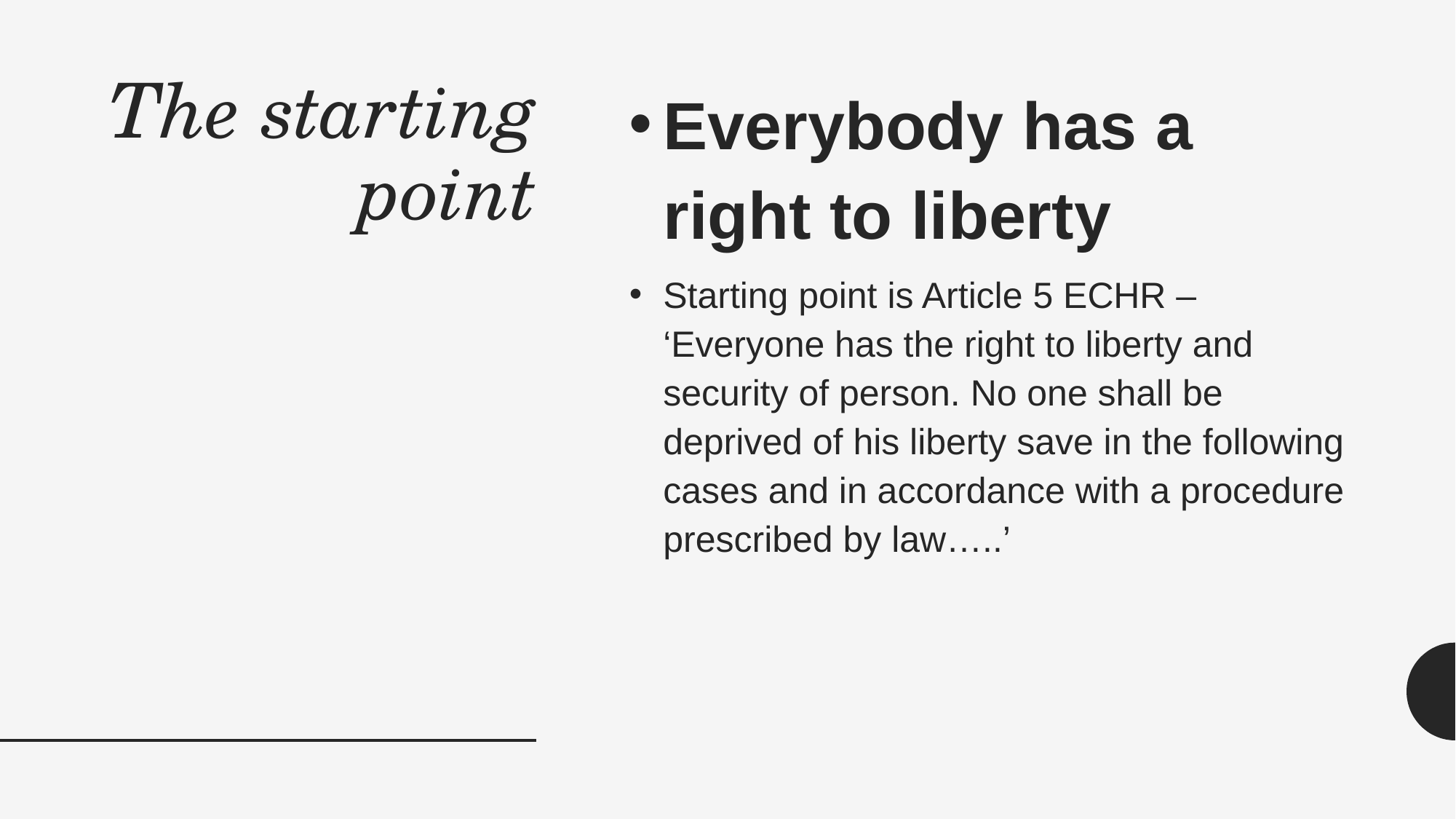

# The starting point
Everybody has a right to liberty
Starting point is Article 5 ECHR – ‘Everyone has the right to liberty and security of person. No one shall be deprived of his liberty save in the following cases and in accordance with a procedure prescribed by law…..’